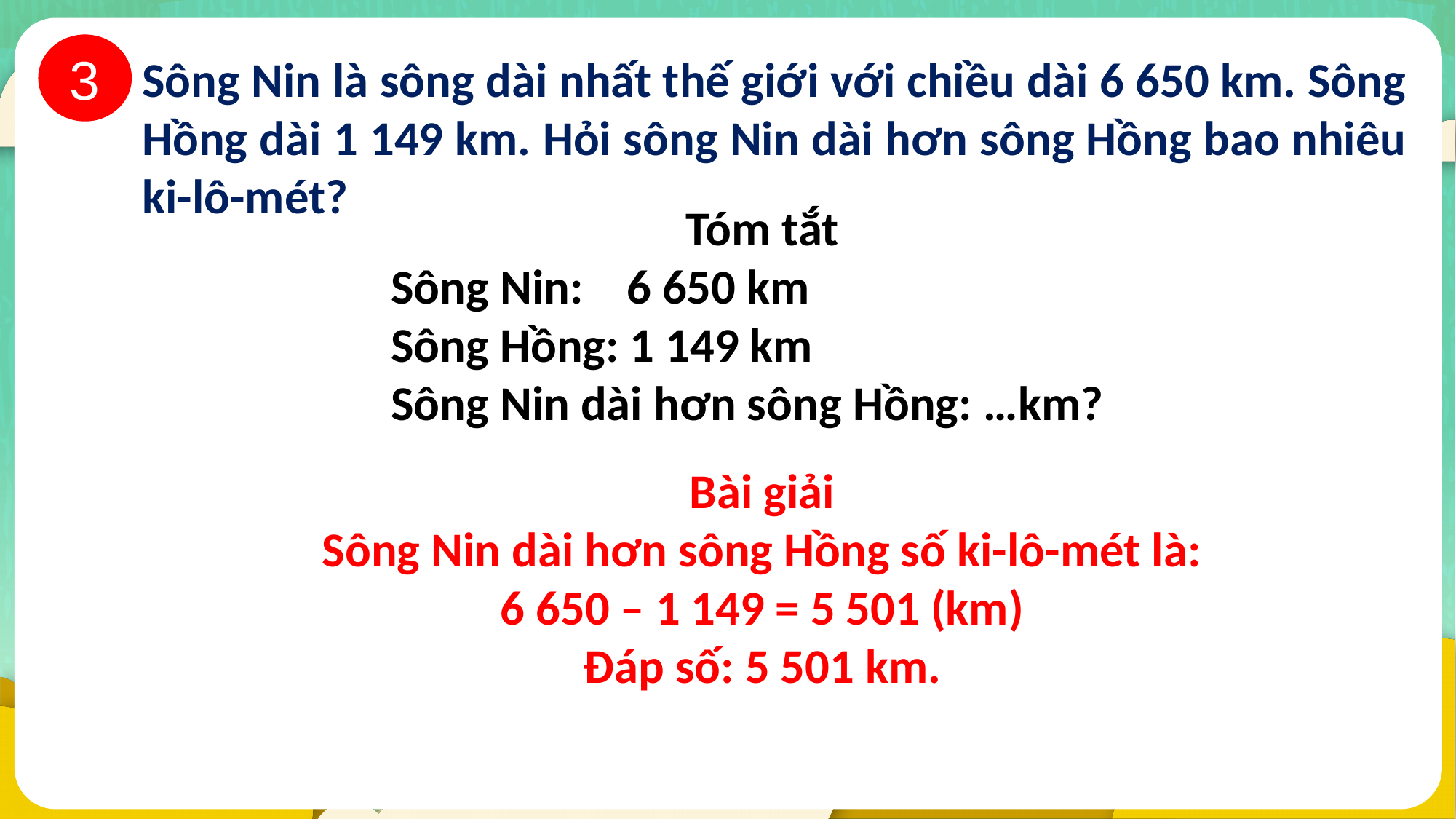

3
Sông Nin là sông dài nhất thế giới với chiều dài 6 650 km. Sông Hồng dài 1 149 km. Hỏi sông Nin dài hơn sông Hồng bao nhiêu ki-lô-mét?
Tóm tắt
Sông Nin:    6 650 km
Sông Hồng: 1 149 km
Sông Nin dài hơn sông Hồng: …km?
Bài giải
Sông Nin dài hơn sông Hồng số ki-lô-mét là:
6 650 – 1 149 = 5 501 (km)
Đáp số: 5 501 km.